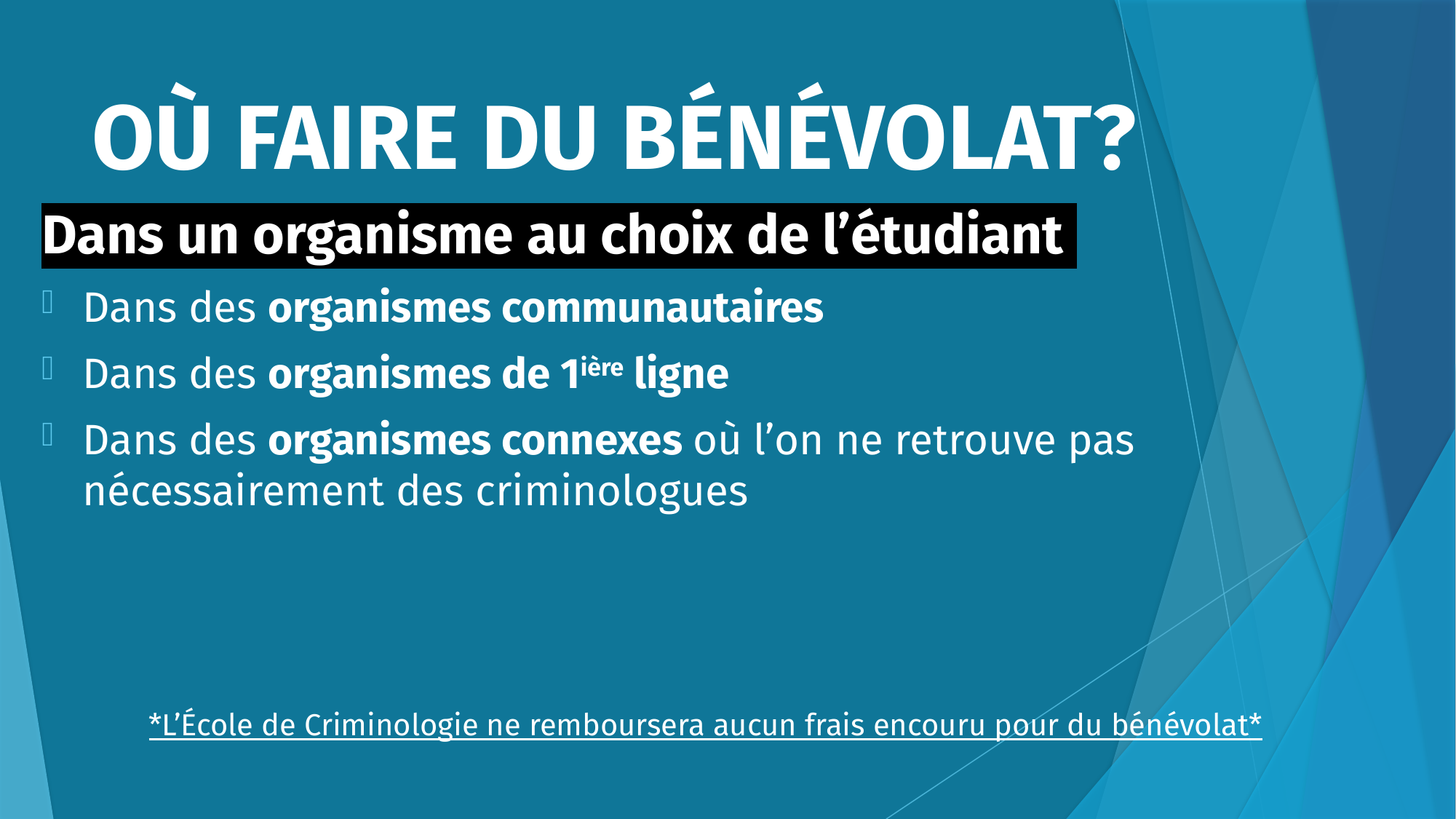

# OÙ FAIRE DU BÉNÉVOLAT?
Dans un organisme au choix de l’étudiant
Dans des organismes communautaires
Dans des organismes de 1ière ligne
Dans des organismes connexes où l’on ne retrouve pas nécessairement des criminologues

*L’École de Criminologie ne remboursera aucun frais encouru pour du bénévolat*